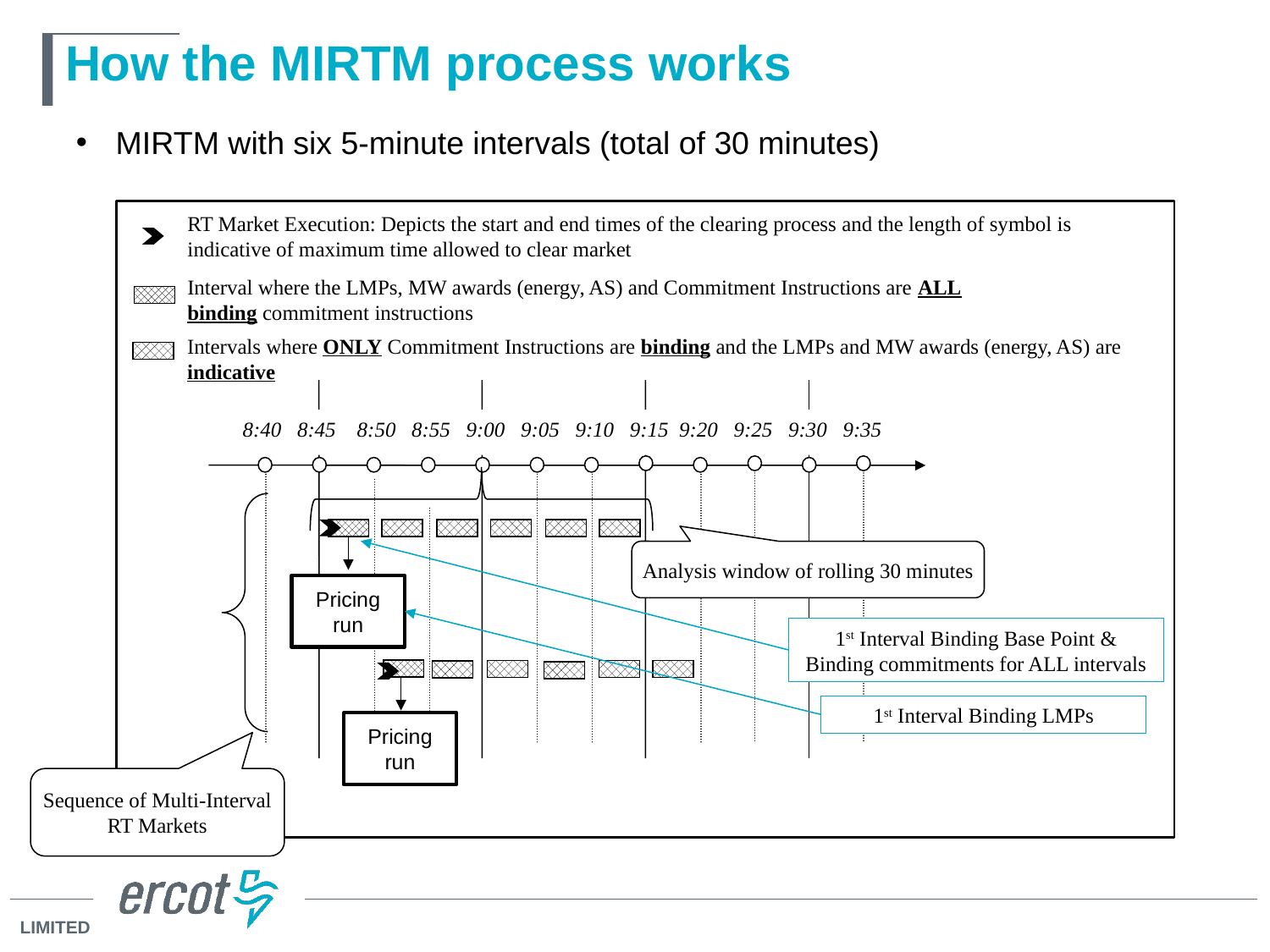

# How the MIRTM process works
MIRTM with six 5-minute intervals (total of 30 minutes)

RT Market Execution: Depicts the start and end times of the clearing process and the length of symbol is indicative of maximum time allowed to clear market

Interval where the LMPs, MW awards (energy, AS) and Commitment Instructions are ALL binding commitment instructions

Intervals where ONLY Commitment Instructions are binding and the LMPs and MW awards (energy, AS) are indicative

8:40   8:45    8:50   8:55   9:00   9:05   9:10   9:15  9:20   9:25   9:30   9:35

Analysis window of rolling 30 minutes
Sequence of Multi-Interval RT Markets
Pricing run
1st Interval Binding Base Point &
Binding commitments for ALL intervals
1st Interval Binding LMPs
Pricing run